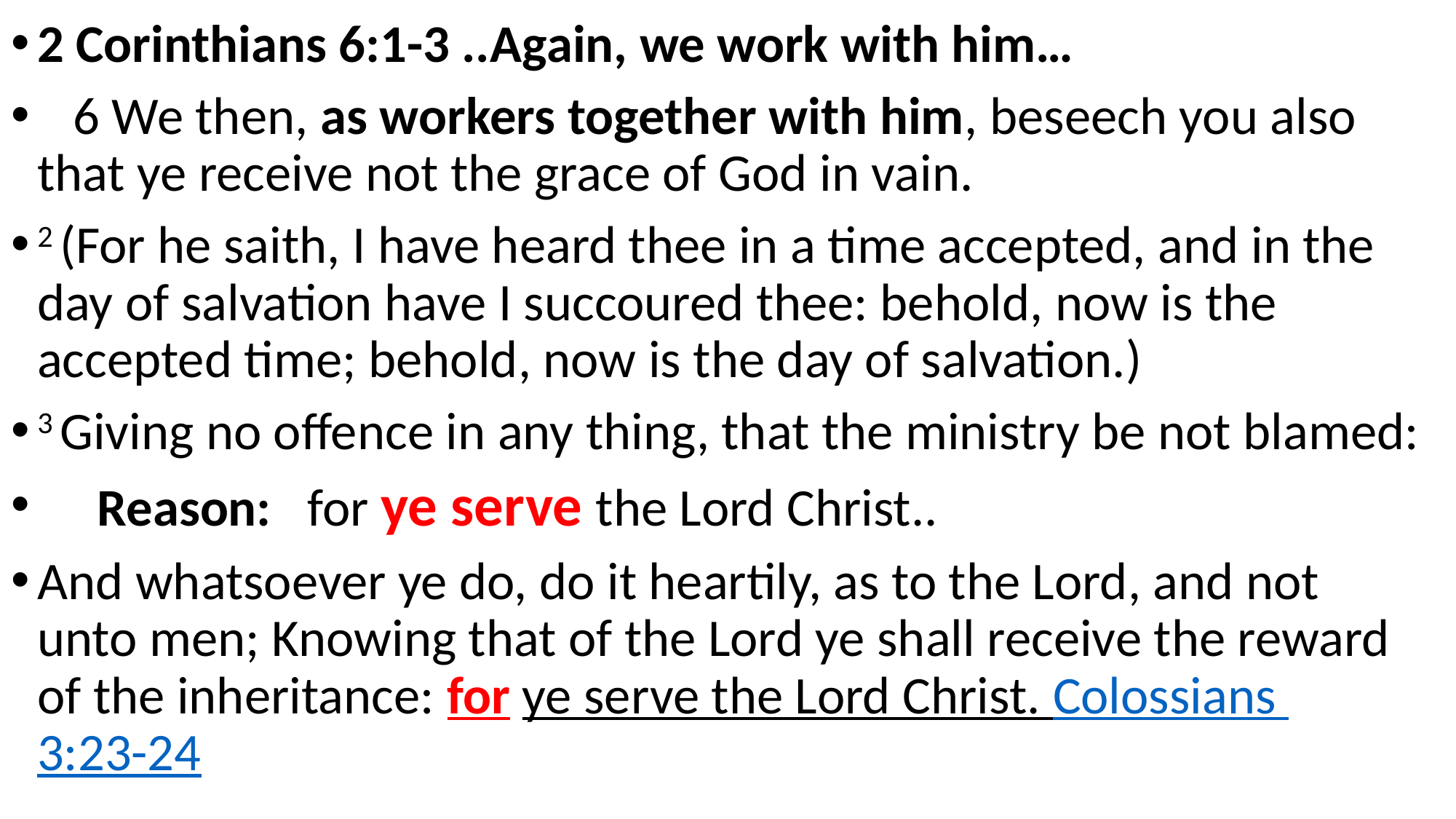

2 Corinthians 6:1-3 ..Again, we work with him…
   6 We then, as workers together with him, beseech you also that ye receive not the grace of God in vain.
2 (For he saith, I have heard thee in a time accepted, and in the day of salvation have I succoured thee: behold, now is the accepted time; behold, now is the day of salvation.)
3 Giving no offence in any thing, that the ministry be not blamed:
     Reason:   for ye serve the Lord Christ..
And whatsoever ye do, do it heartily, as to the Lord, and not unto men; Knowing that of the Lord ye shall receive the reward of the inheritance: for ye serve the Lord Christ. Colossians 3:23-24